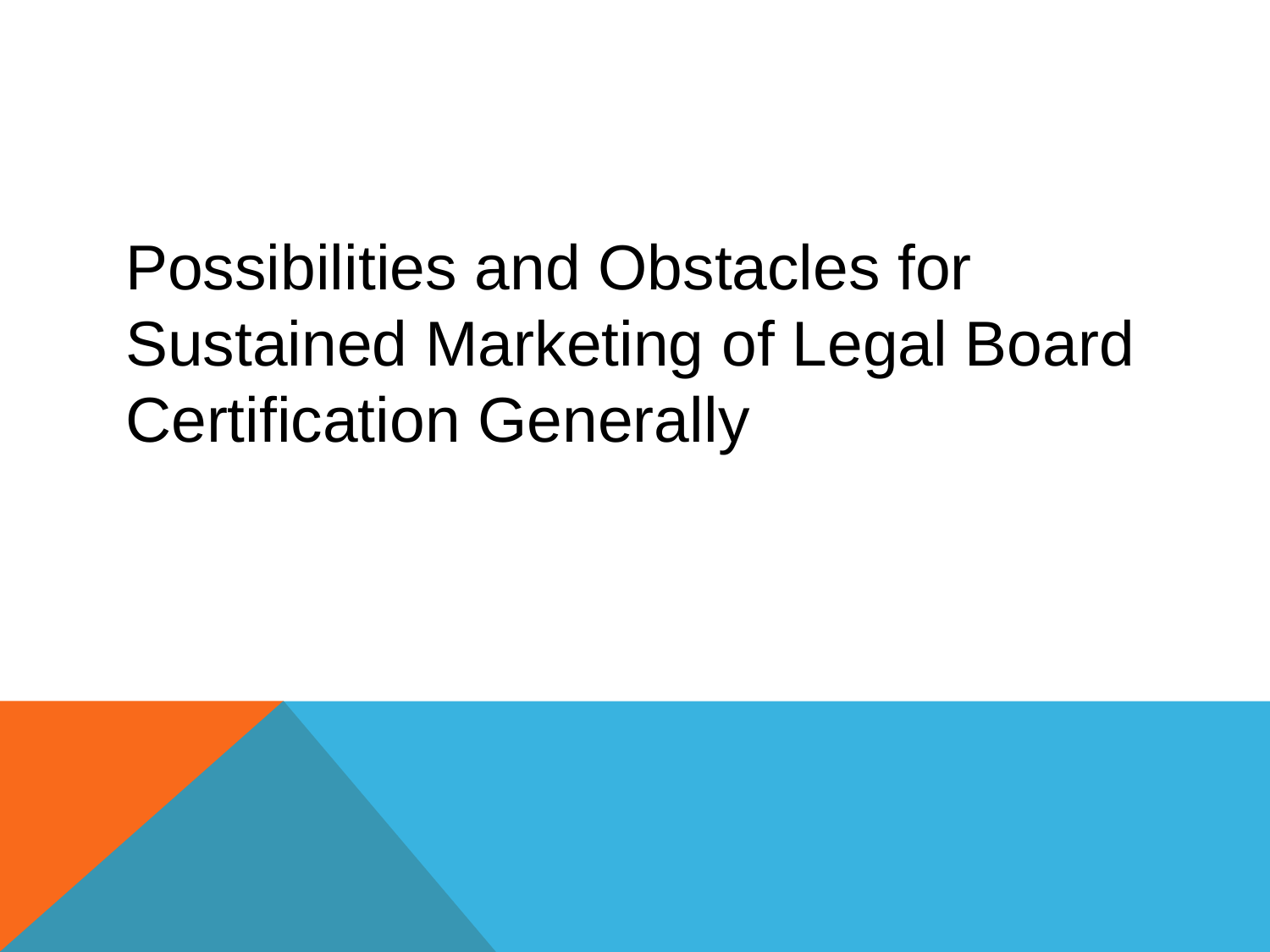

# Possibilities and Obstacles for Sustained Marketing of Legal Board Certification Generally